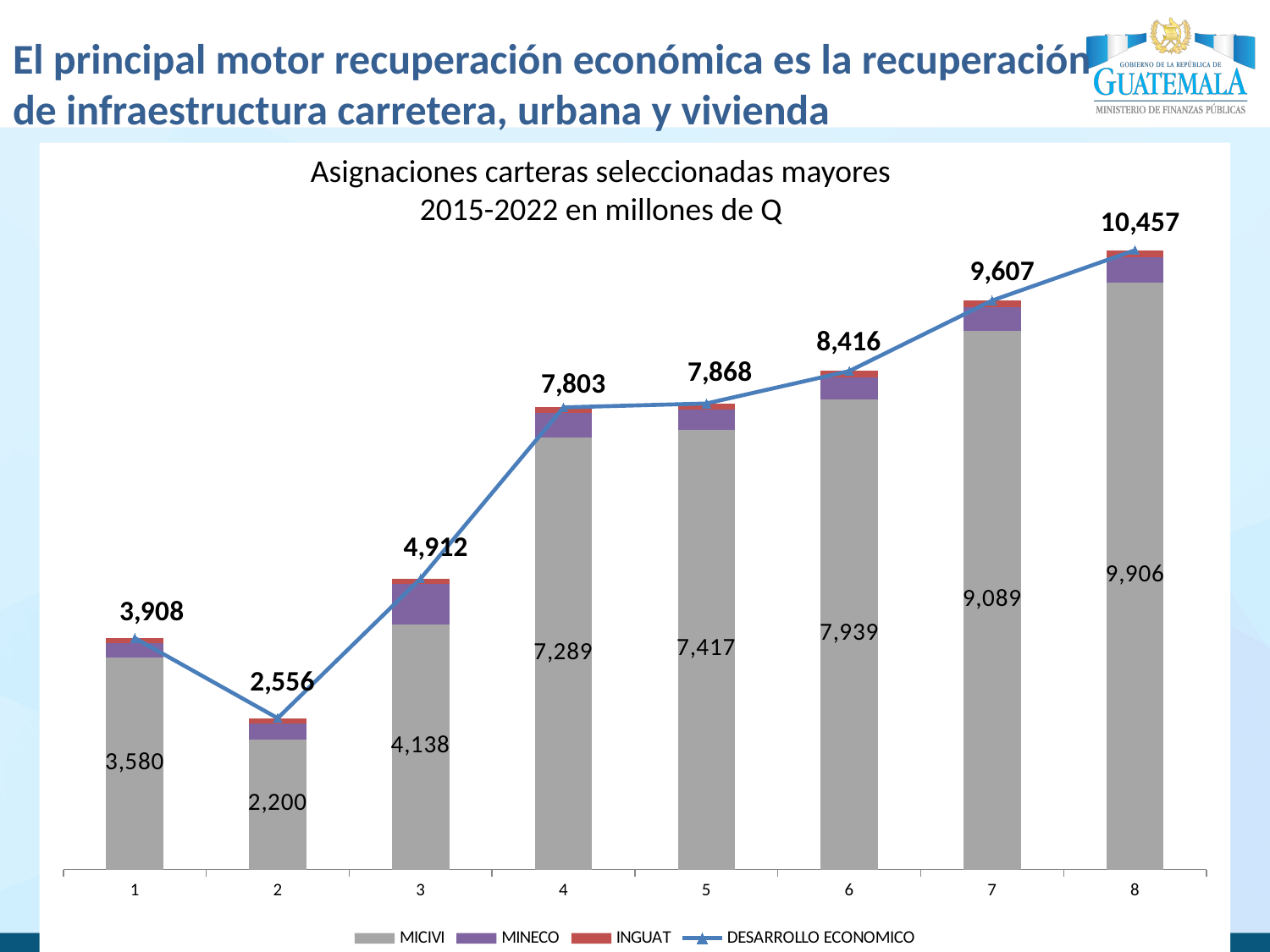

# El principal motor recuperación económica es la recuperación de infraestructura carretera, urbana y vivienda

### Chart

| Category | MICIVI | MINECO | INGUAT | DESARROLLO ECONOMICO |
|---|---|---|---|---|
Asignaciones carteras seleccionadas mayores
2015-2022 en millones de Q